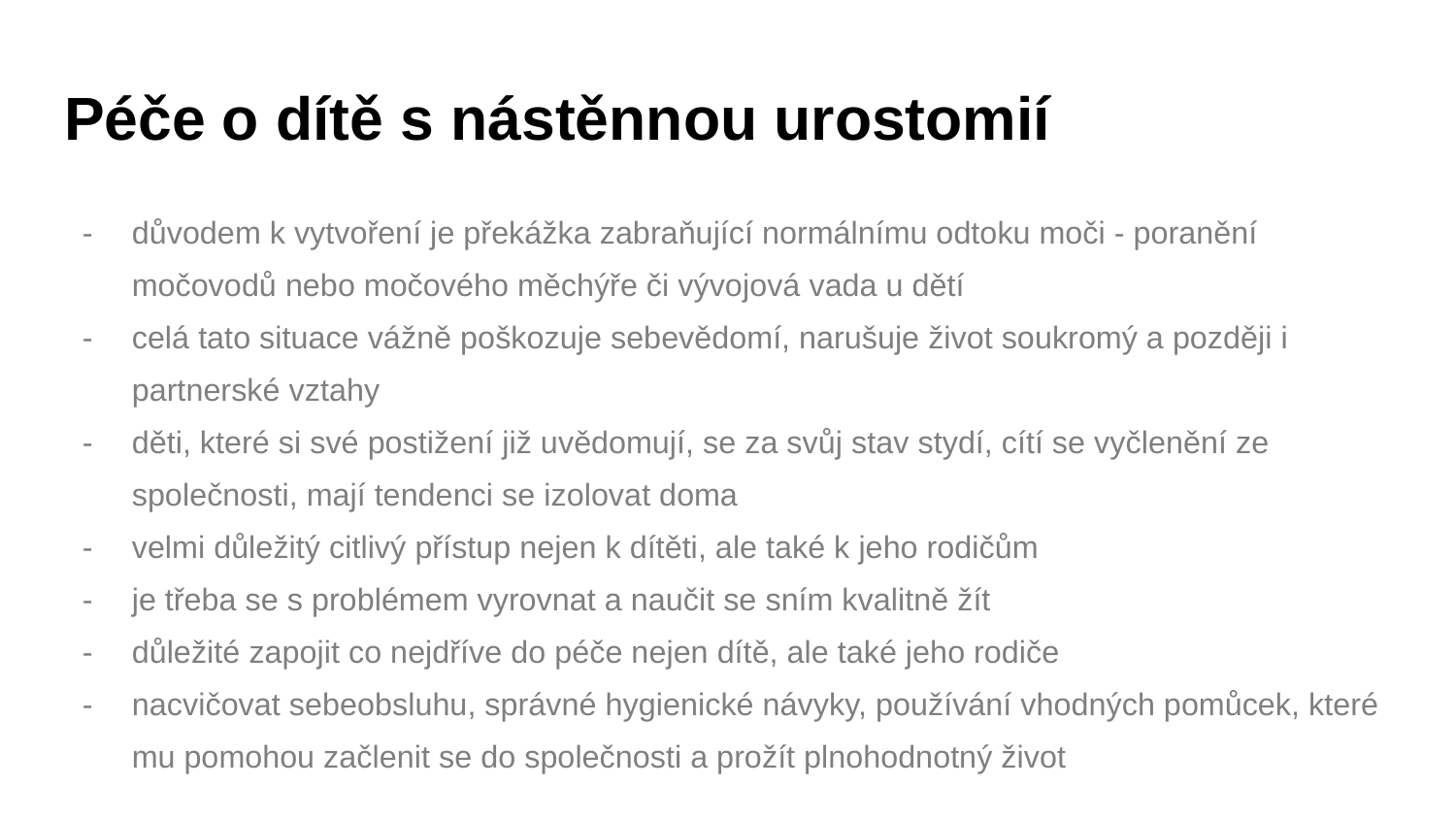

# Péče o dítě s nástěnnou urostomií
důvodem k vytvoření je překážka zabraňující normálnímu odtoku moči - poranění močovodů nebo močového měchýře či vývojová vada u dětí
celá tato situace vážně poškozuje sebevědomí, narušuje život soukromý a později i partnerské vztahy
děti, které si své postižení již uvědomují, se za svůj stav stydí, cítí se vyčlenění ze společnosti, mají tendenci se izolovat doma
velmi důležitý citlivý přístup nejen k dítěti, ale také k jeho rodičům
je třeba se s problémem vyrovnat a naučit se sním kvalitně žít
důležité zapojit co nejdříve do péče nejen dítě, ale také jeho rodiče
nacvičovat sebeobsluhu, správné hygienické návyky, používání vhodných pomůcek, které mu pomohou začlenit se do společnosti a prožít plnohodnotný život